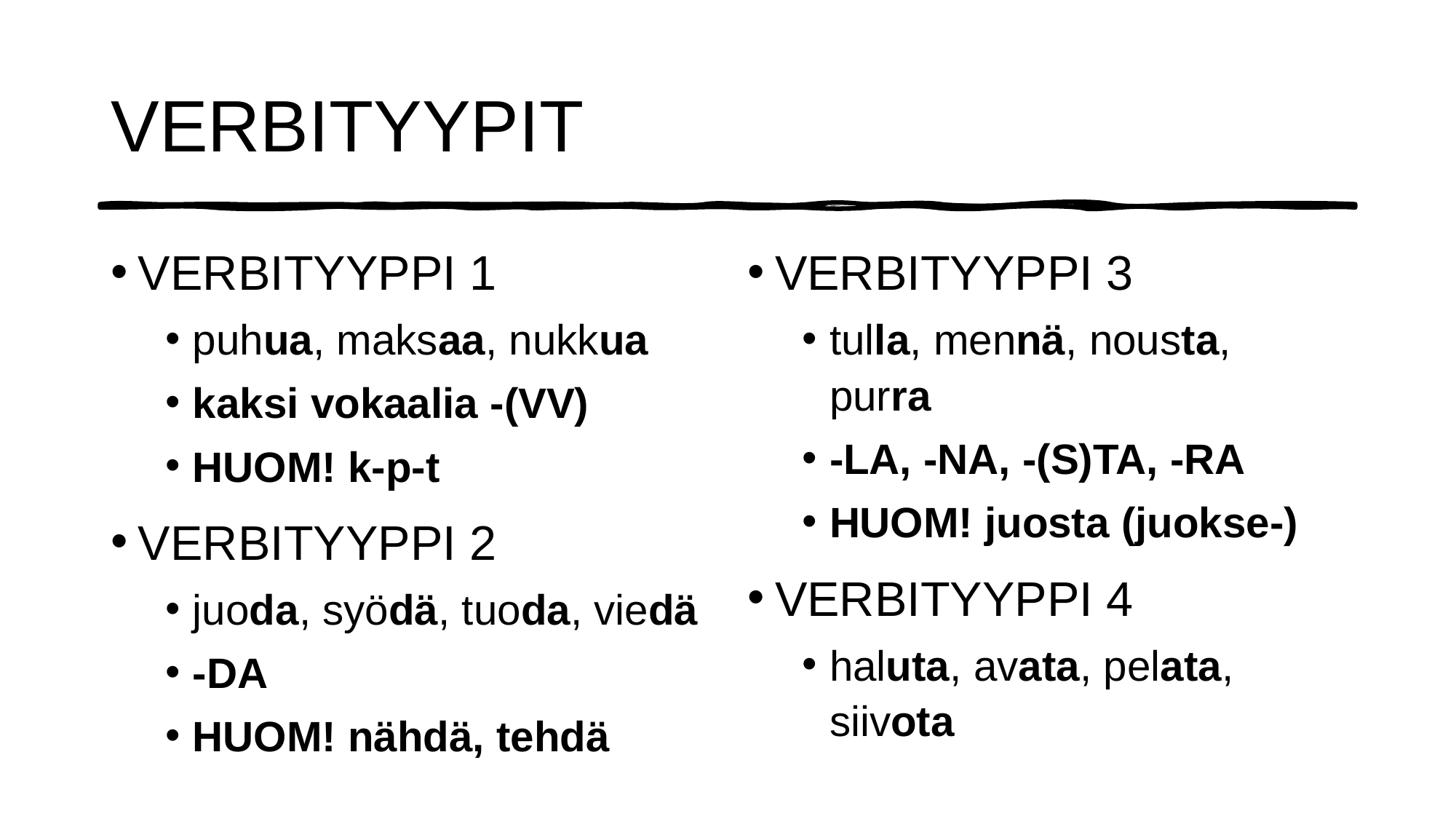

# VERBITYYPIT
VERBITYYPPI 3
tulla, mennä, nousta, purra
-LA, -NA, -(S)TA, -RA
HUOM! juosta (juokse-)
VERBITYYPPI 4
haluta, avata, pelata, siivota

VERBITYYPPI 1
puhua, maksaa, nukkua
kaksi vokaalia -(VV)
HUOM! k-p-t
VERBITYYPPI 2
juoda, syödä, tuoda, viedä
-DA
HUOM! nähdä, tehdä